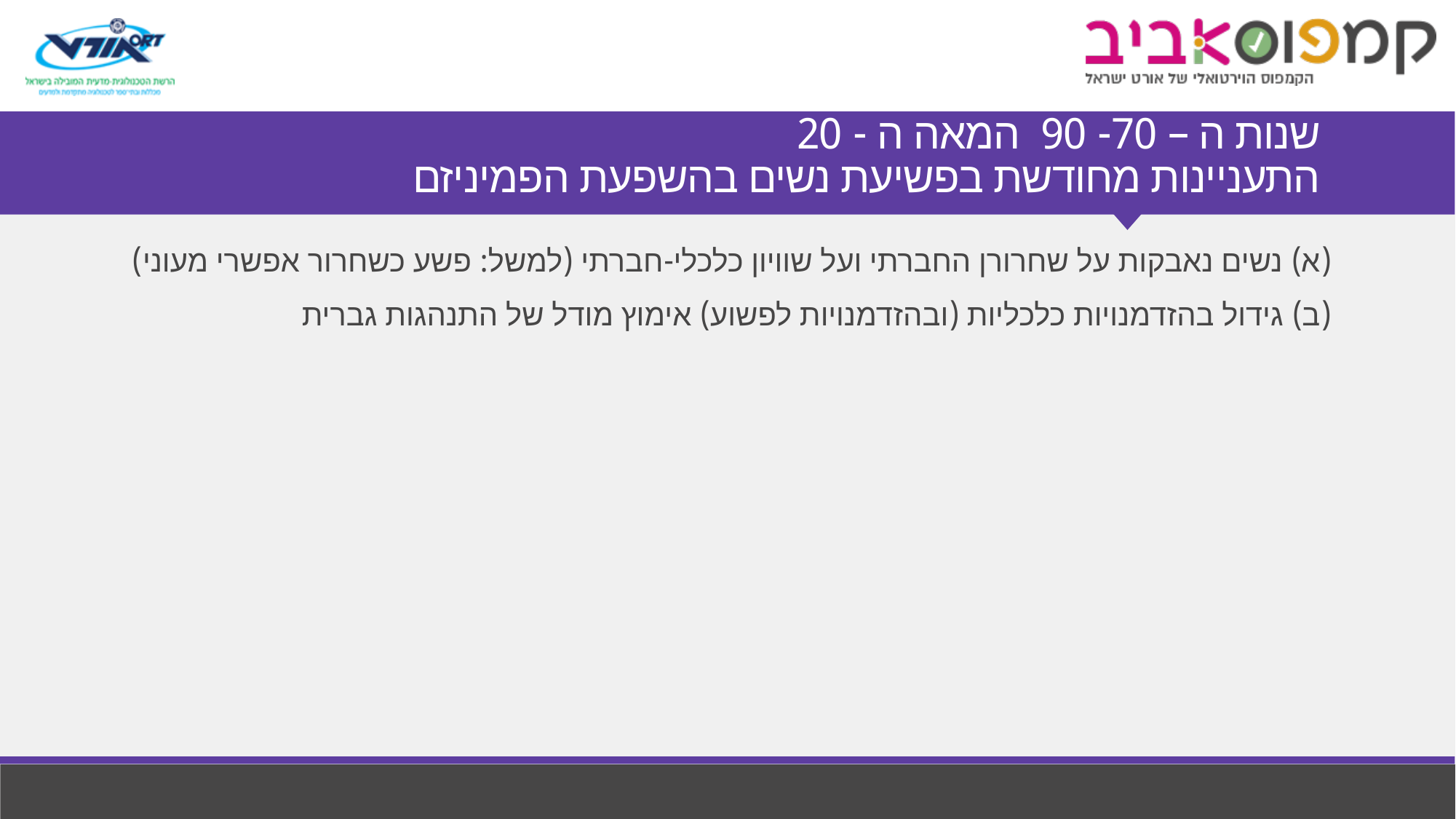

# שנות ה – 70- 90  המאה ה - 20 התעניינות מחודשת בפשיעת נשים בהשפעת הפמיניזם
(א) נשים נאבקות על שחרורן החברתי ועל שוויון כלכלי-חברתי (למשל: פשע כשחרור אפשרי מעוני)
(ב) גידול בהזדמנויות כלכליות (ובהזדמנויות לפשוע) אימוץ מודל של התנהגות גברית